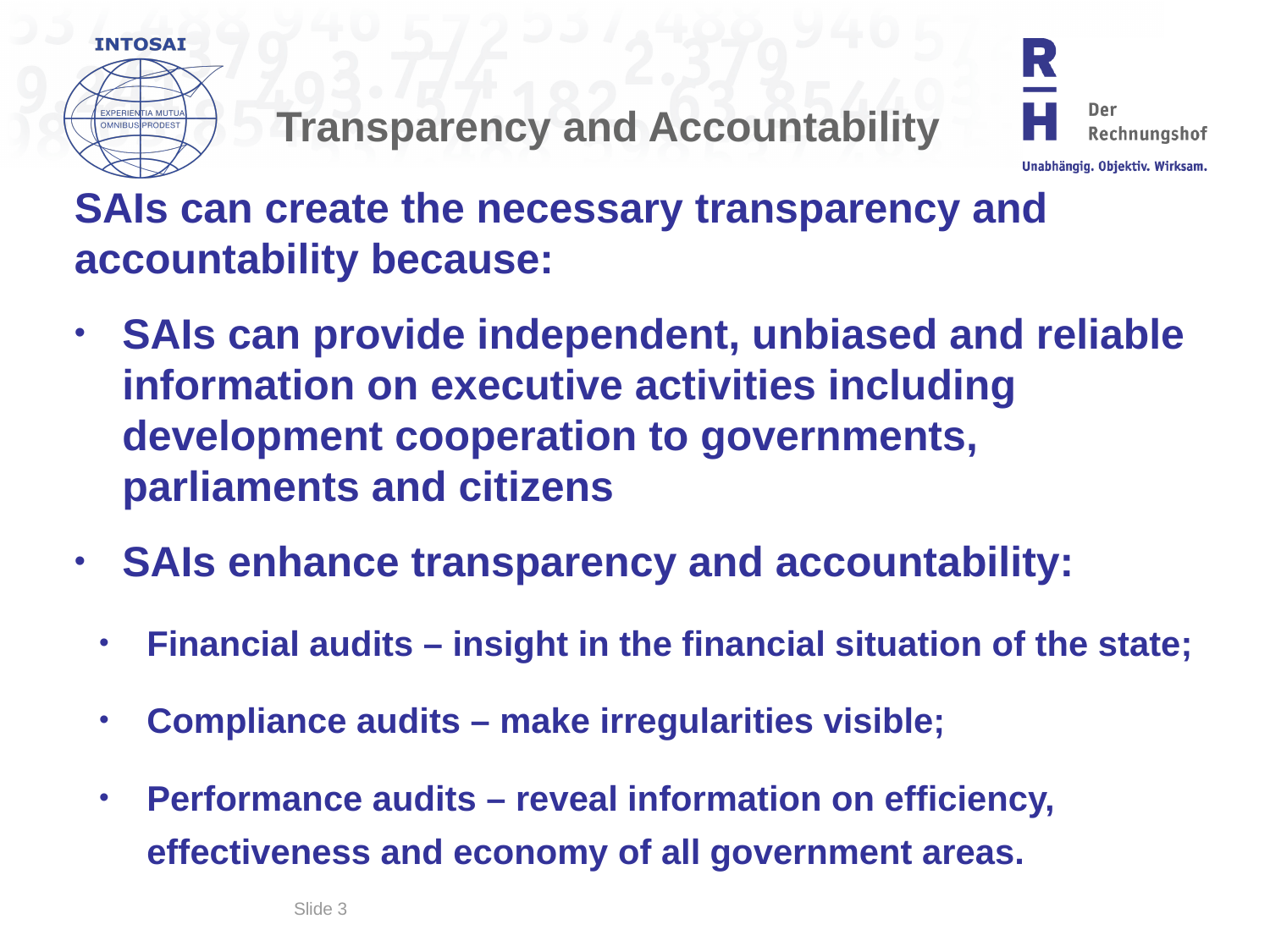

# Transparency and Accountability
SAIs can create the necessary transparency and accountability because:
SAIs can provide independent, unbiased and reliable information on executive activities including development cooperation to governments, parliaments and citizens
SAIs enhance transparency and accountability:
Financial audits – insight in the financial situation of the state;
Compliance audits – make irregularities visible;
Performance audits – reveal information on efficiency, effectiveness and economy of all government areas.
Slide 3